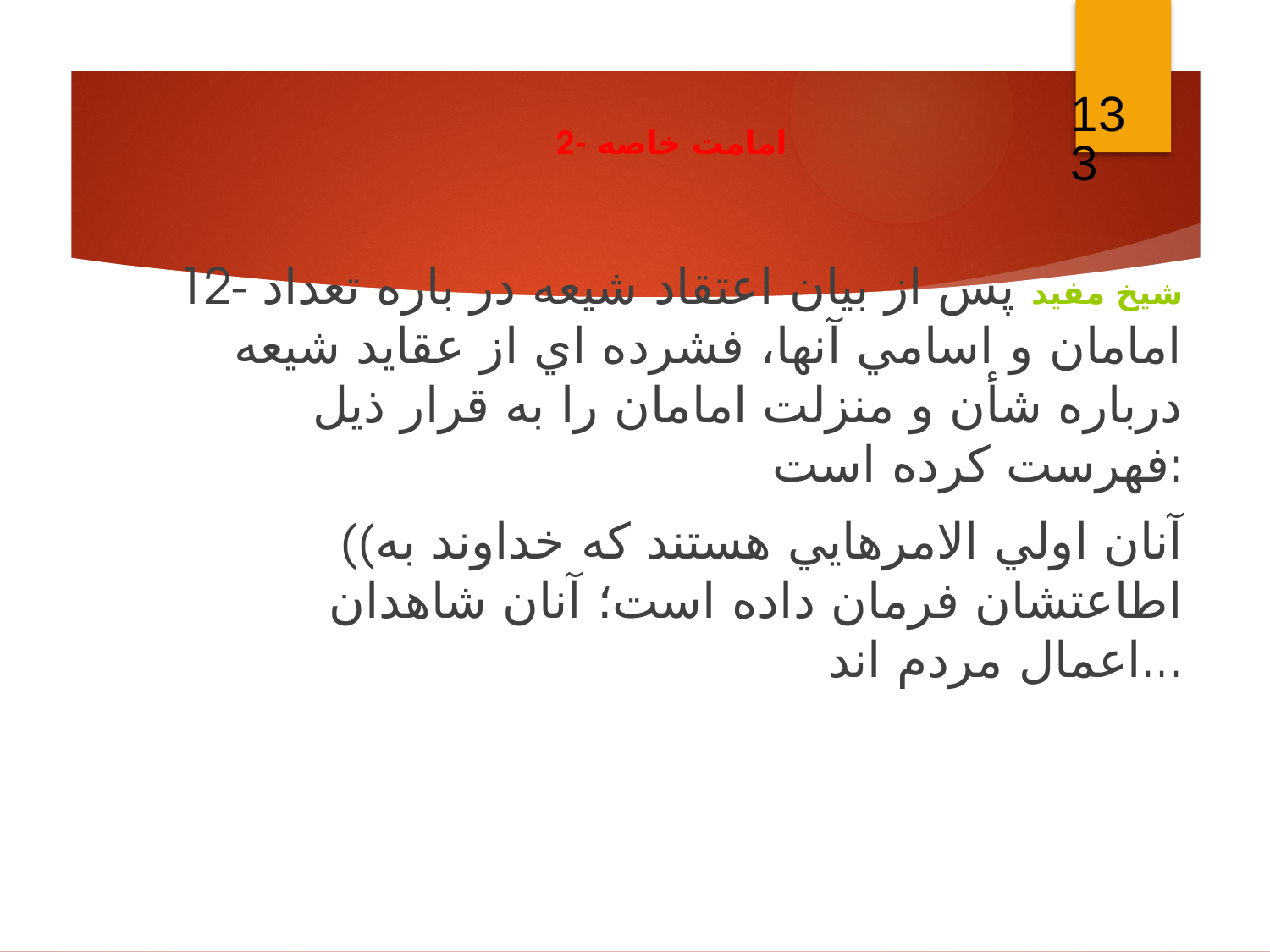

133
2- امامت خاصه

12- شيخ مفيد پس از بيان اعتقاد شيعه در باره تعداد امامان و اسامي آنها، فشرده اي از عقايد شيعه درباره شأن و منزلت امامان را به قرار ذيل فهرست كرده است:
((آنان اولي الامرهايي هستند كه خداوند به اطاعتشان فرمان داده است؛ آنان شاهدان اعمال مردم اند...